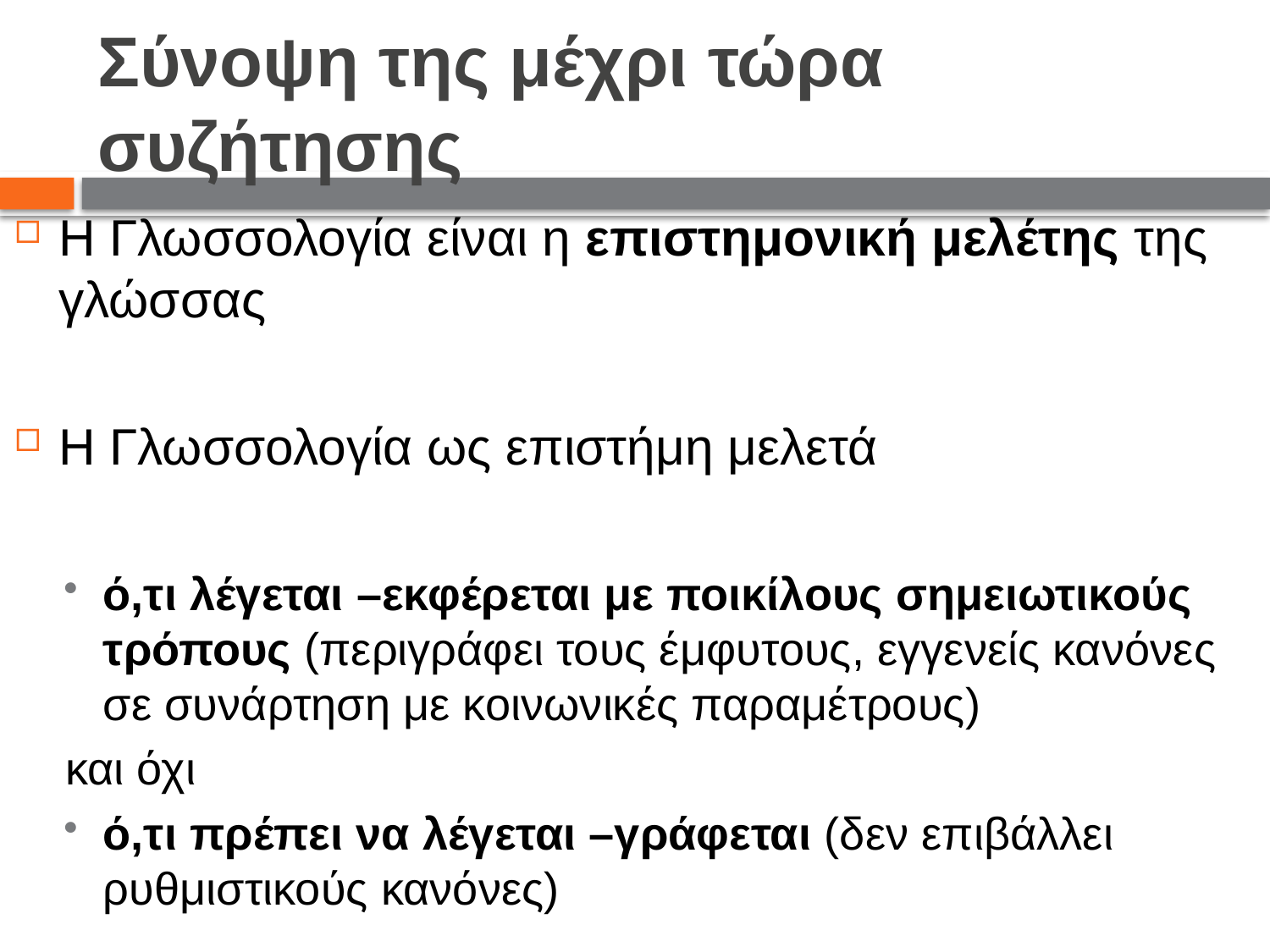

# Σύνοψη της μέχρι τώρα συζήτησης
Η Γλωσσολογία είναι η επιστημονική μελέτης της γλώσσας

Η Γλωσσολογία ως επιστήμη μελετά

ό,τι λέγεται –εκφέρεται με ποικίλους σημειωτικούς τρόπους (περιγράφει τους έμφυτους, εγγενείς κανόνες σε συνάρτηση με κοινωνικές παραμέτρους)
και όχι
ό,τι πρέπει να λέγεται –γράφεται (δεν επιβάλλει ρυθμιστικούς κανόνες)